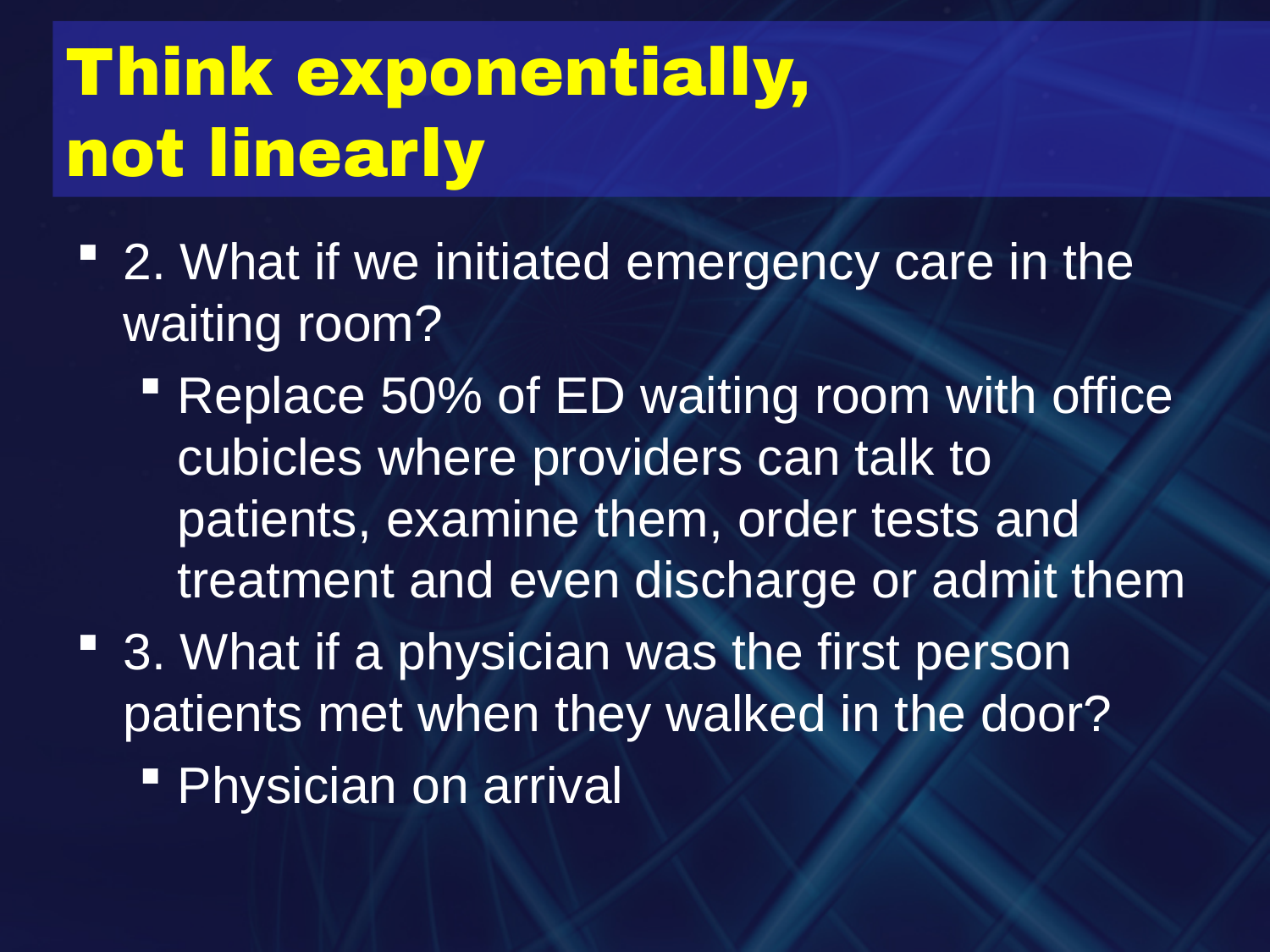

# Think exponentially, not linearly
2. What if we initiated emergency care in the waiting room?
Replace 50% of ED waiting room with office cubicles where providers can talk to patients, examine them, order tests and treatment and even discharge or admit them
3. What if a physician was the first person patients met when they walked in the door?
Physician on arrival